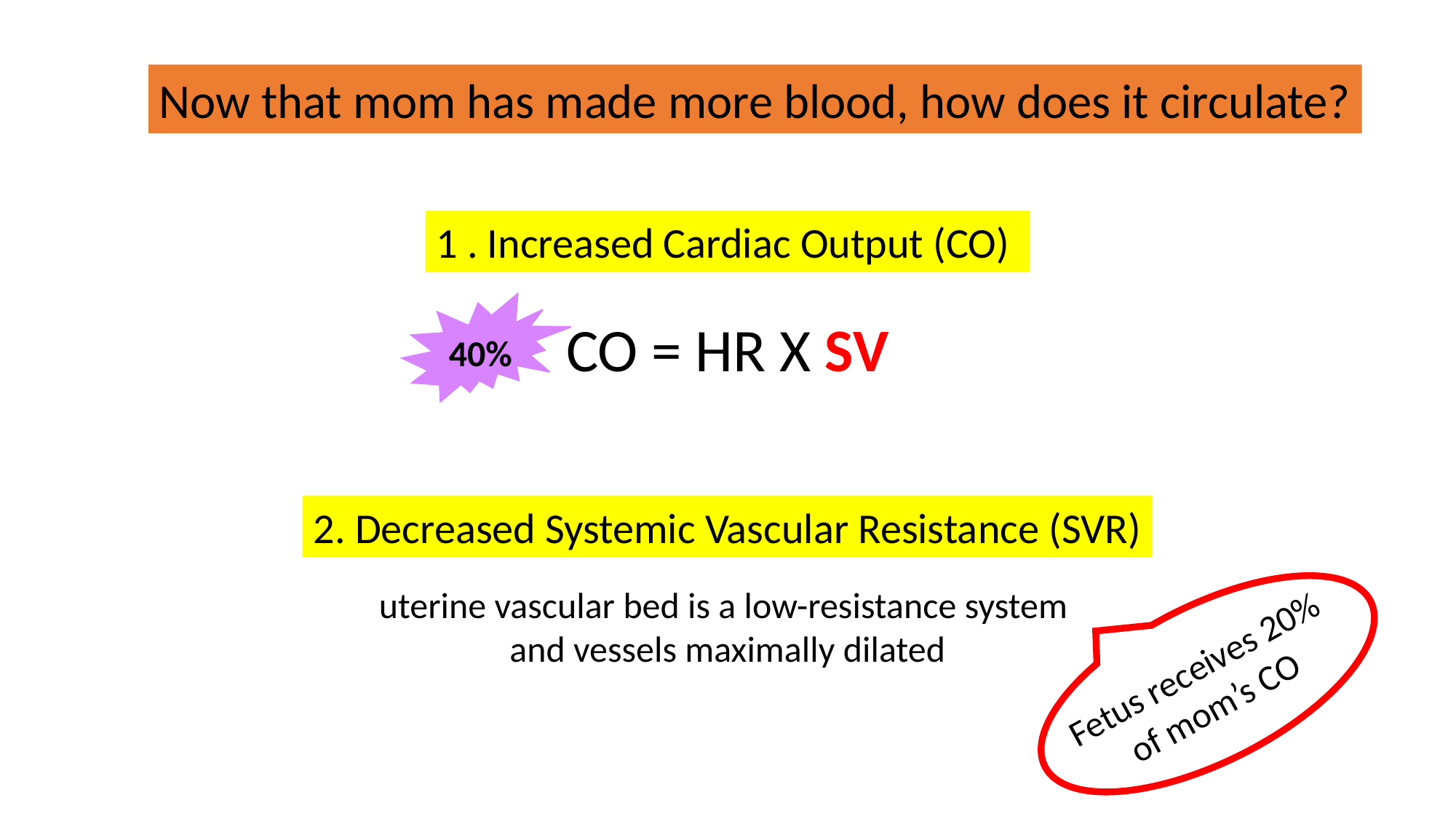

Now that mom has made more blood, how does it circulate?
1 . Increased Cardiac Output (CO)

CO = HR X SV
40%
2. Decreased Systemic Vascular Resistance (SVR)
uterine vascular bed is a low-resistance system
and vessels maximally dilated

Fetus receives 20%
of mom’s CO